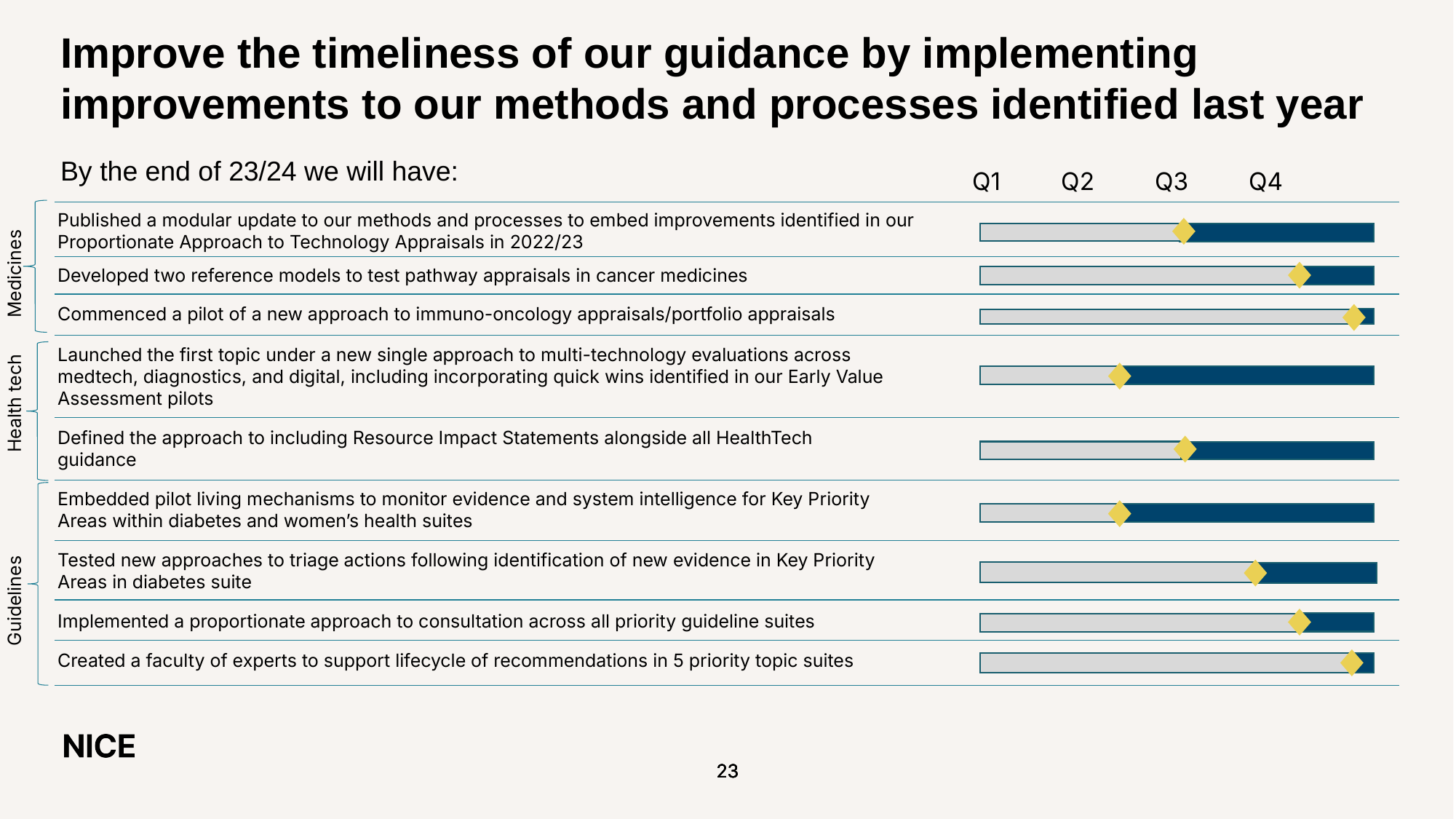

# Improve the timeliness of our guidance by implementing improvements to our methods and processes identified last year
By the end of 23/24 we will have:
Q1         Q2         Q3         Q4

Published a modular update to our methods and processes to embed improvements identified in our Proportionate Approach to Technology Appraisals in 2022/23

Medicines
Developed two reference models to test pathway appraisals in cancer medicines

Commenced a pilot of a new approach to immuno-oncology appraisals/portfolio appraisals

Launched the first topic under a new single approach to multi-technology evaluations across medtech, diagnostics, and digital, including incorporating quick wins identified in our Early Value Assessment pilots

Health tech
Defined the approach to including Resource Impact Statements alongside all HealthTech guidance

Embedded pilot living mechanisms to monitor evidence and system intelligence for Key Priority Areas within diabetes and women’s health suites

Tested new approaches to triage actions following identification of new evidence in Key Priority Areas in diabetes suite

Guidelines
Implemented a proportionate approach to consultation across all priority guideline suites

Created a faculty of experts to support lifecycle of recommendations in 5 priority topic suites